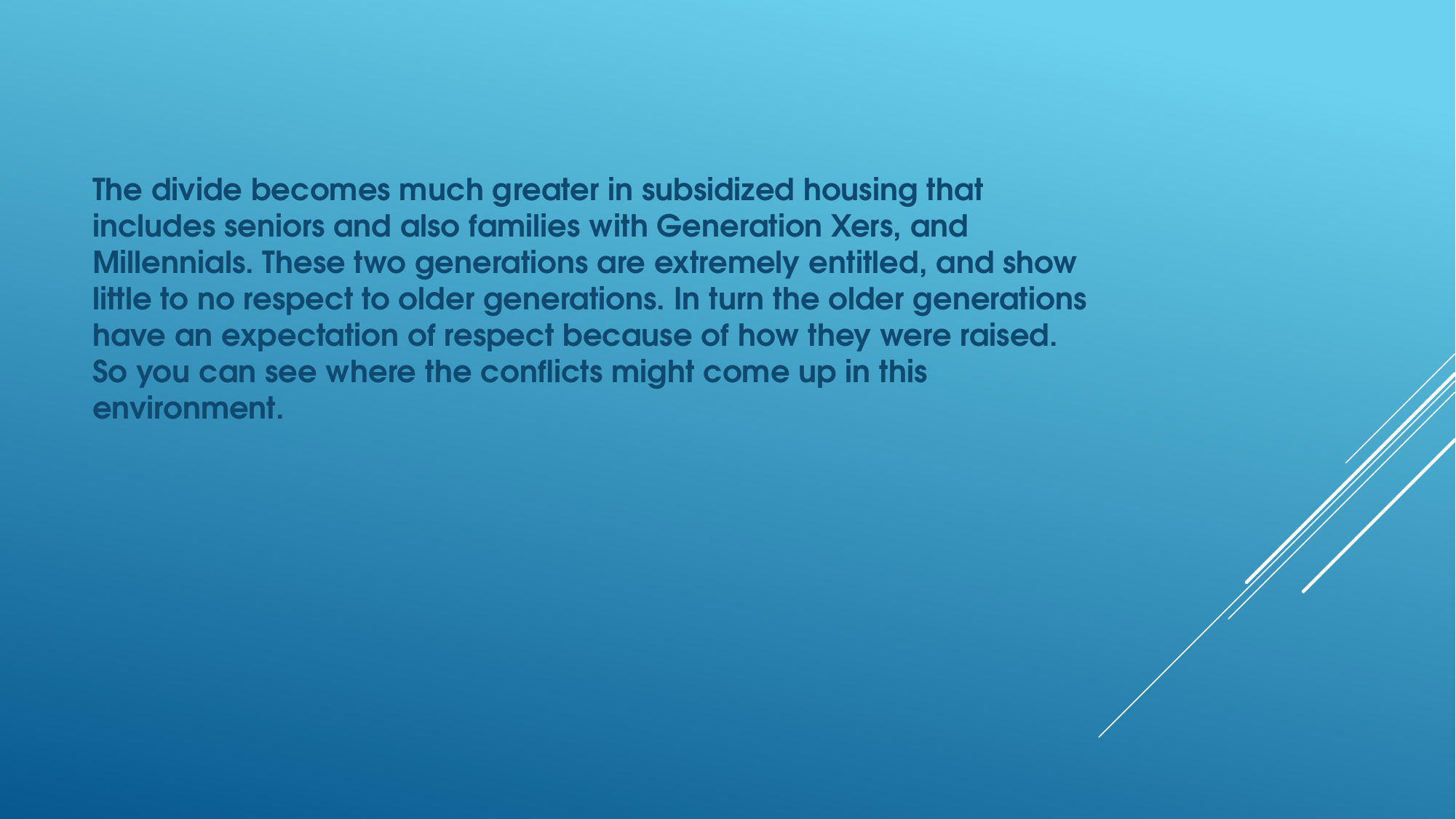

The divide becomes much greater in subsidized housing that includes seniors and also families with Generation Xers, and Millennials. These two generations are extremely entitled, and show little to no respect to older generations. In turn the older generations have an expectation of respect because of how they were raised. So you can see where the conflicts might come up in this environment.
#